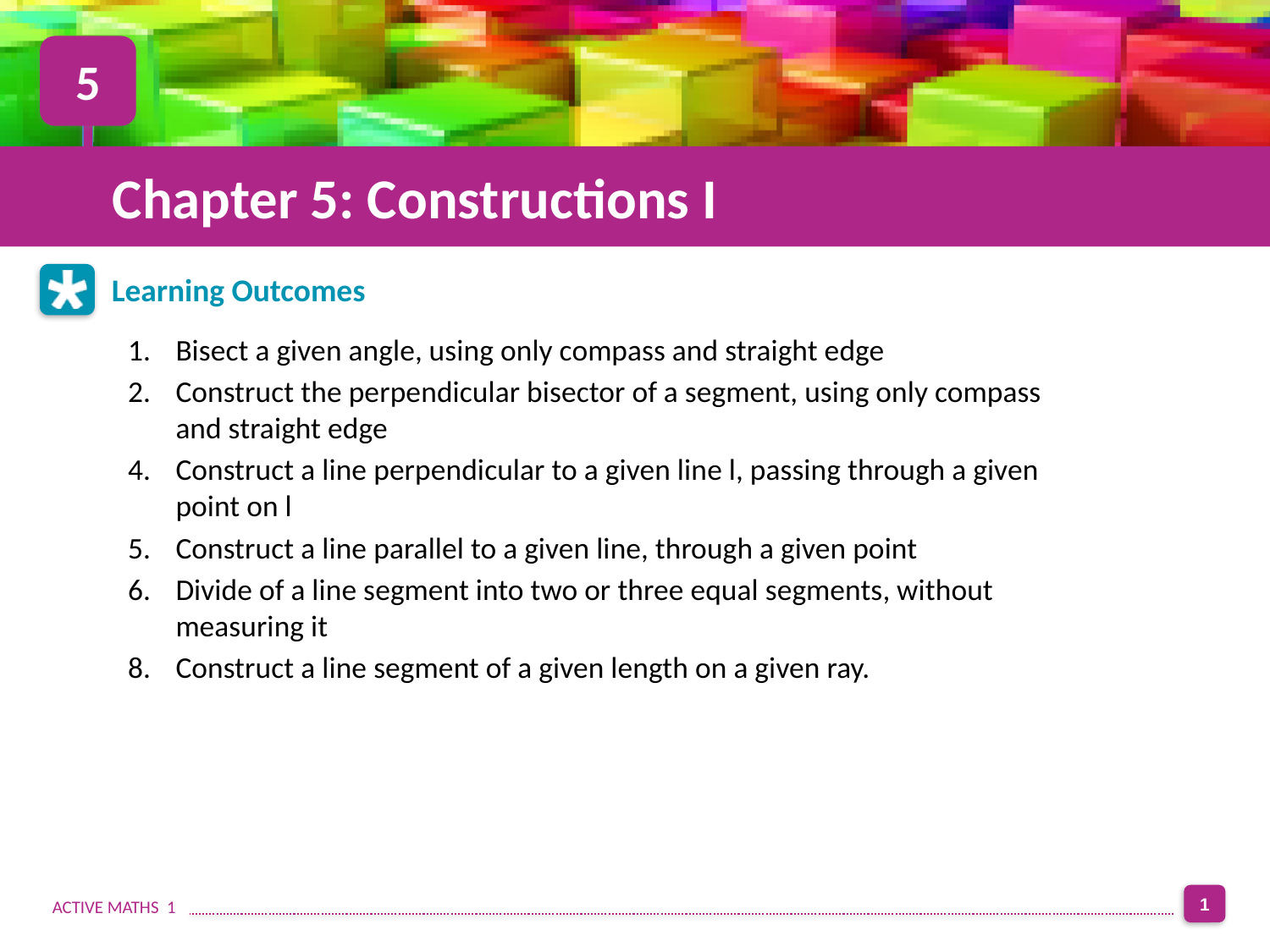

5
# Chapter 5: Constructions I
Bisect a given angle, using only compass and straight edge
Construct the perpendicular bisector of a segment, using only compass and straight edge
Construct a line perpendicular to a given line l, passing through a given point on l
Construct a line parallel to a given line, through a given point
Divide of a line segment into two or three equal segments, without measuring it
Construct a line segment of a given length on a given ray.